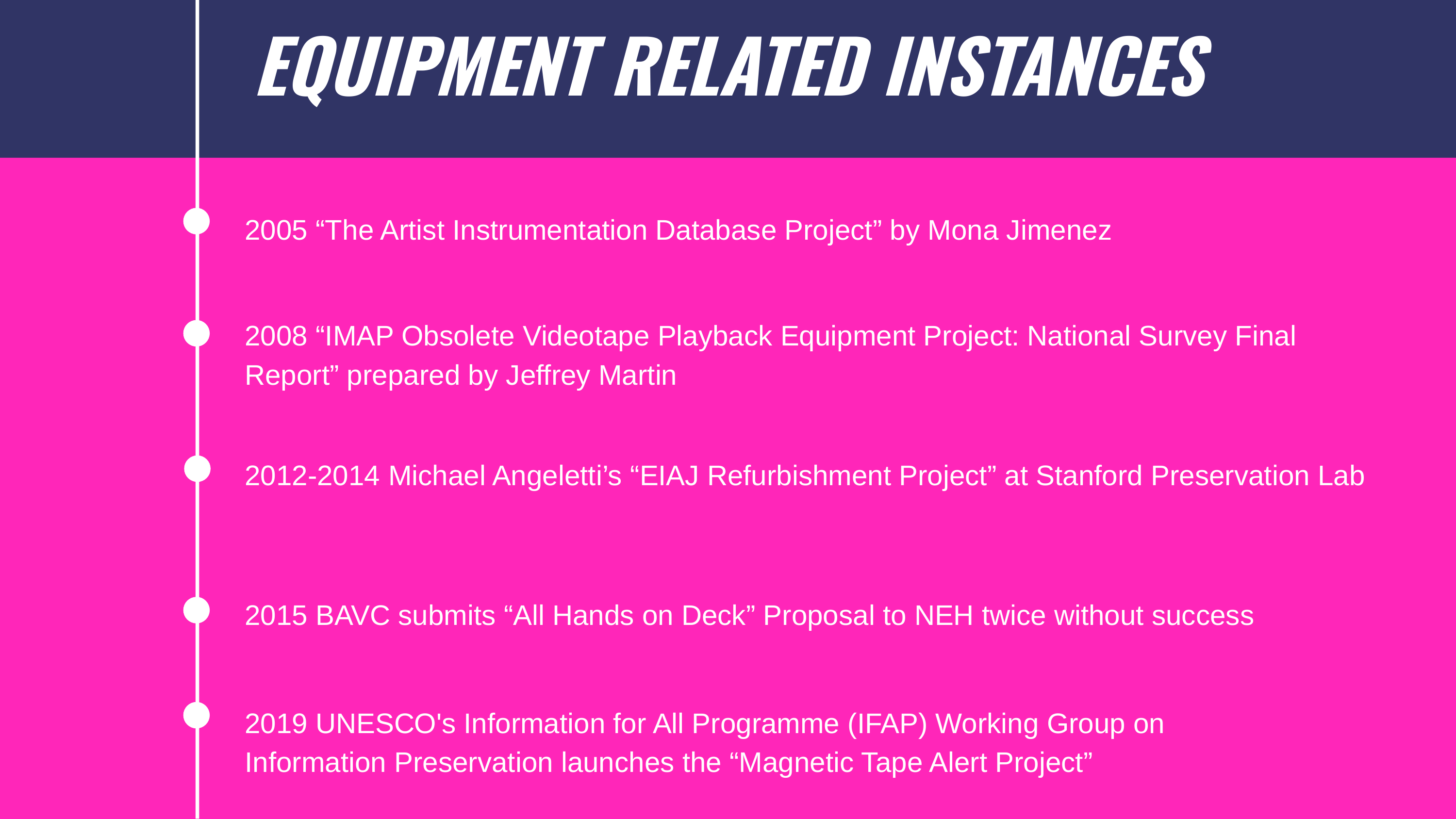

EQUIPMENT RELATED INSTANCES
2005 “The Artist Instrumentation Database Project” by Mona Jimenez

2008 “IMAP Obsolete Videotape Playback Equipment Project: National Survey Final Report” prepared by Jeffrey Martin

2012-2014 Michael Angeletti’s “EIAJ Refurbishment Project” at Stanford Preservation Lab

2015 BAVC submits “All Hands on Deck” Proposal to NEH twice without success

2019 UNESCO's Information for All Programme (IFAP) Working Group on Information Preservation launches the “Magnetic Tape Alert Project”